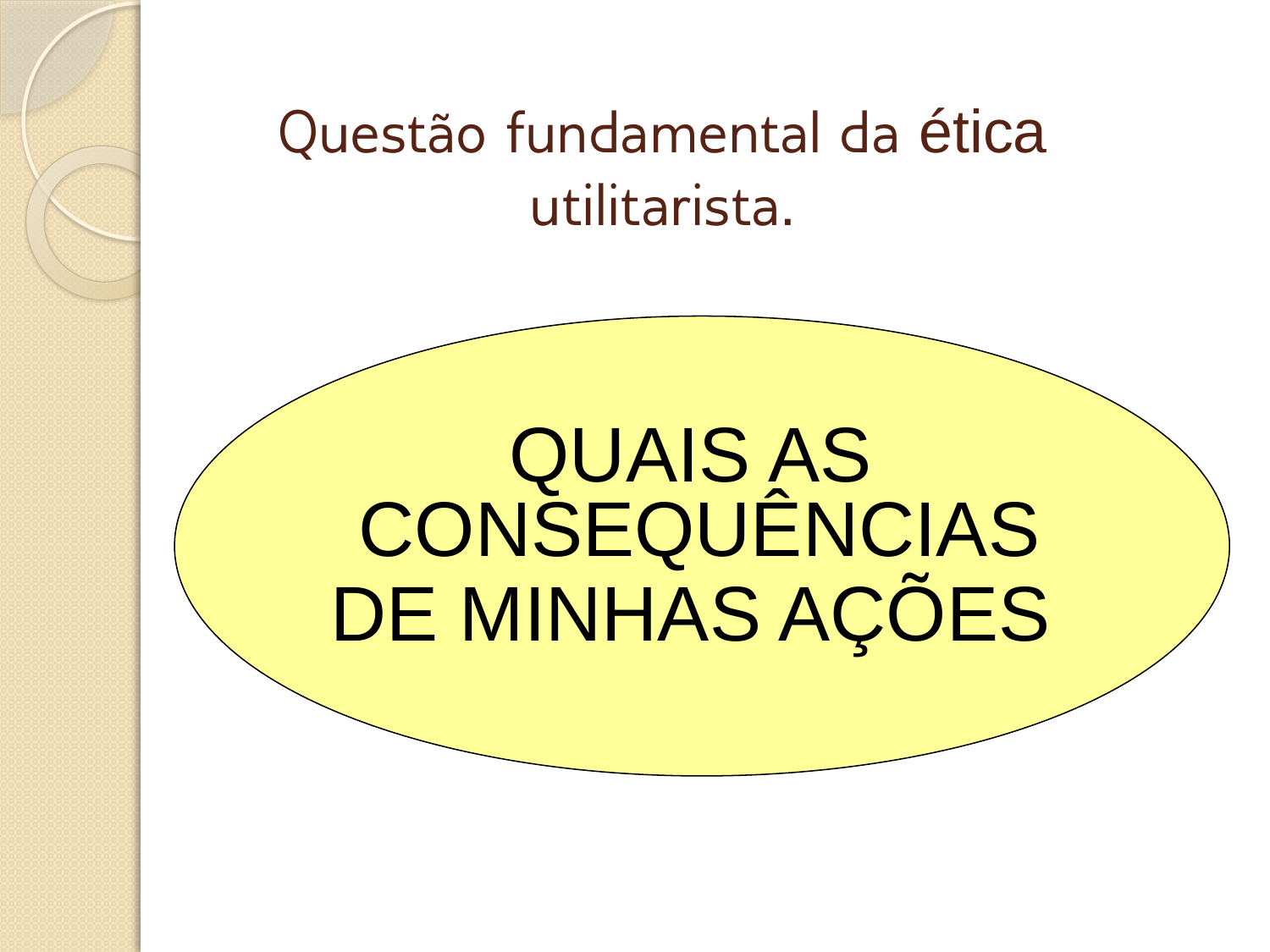

# Questão fundamental da ética utilitarista.

QUAIS AS CONSEQUÊNCIAS
DE MINHAS AÇÕES